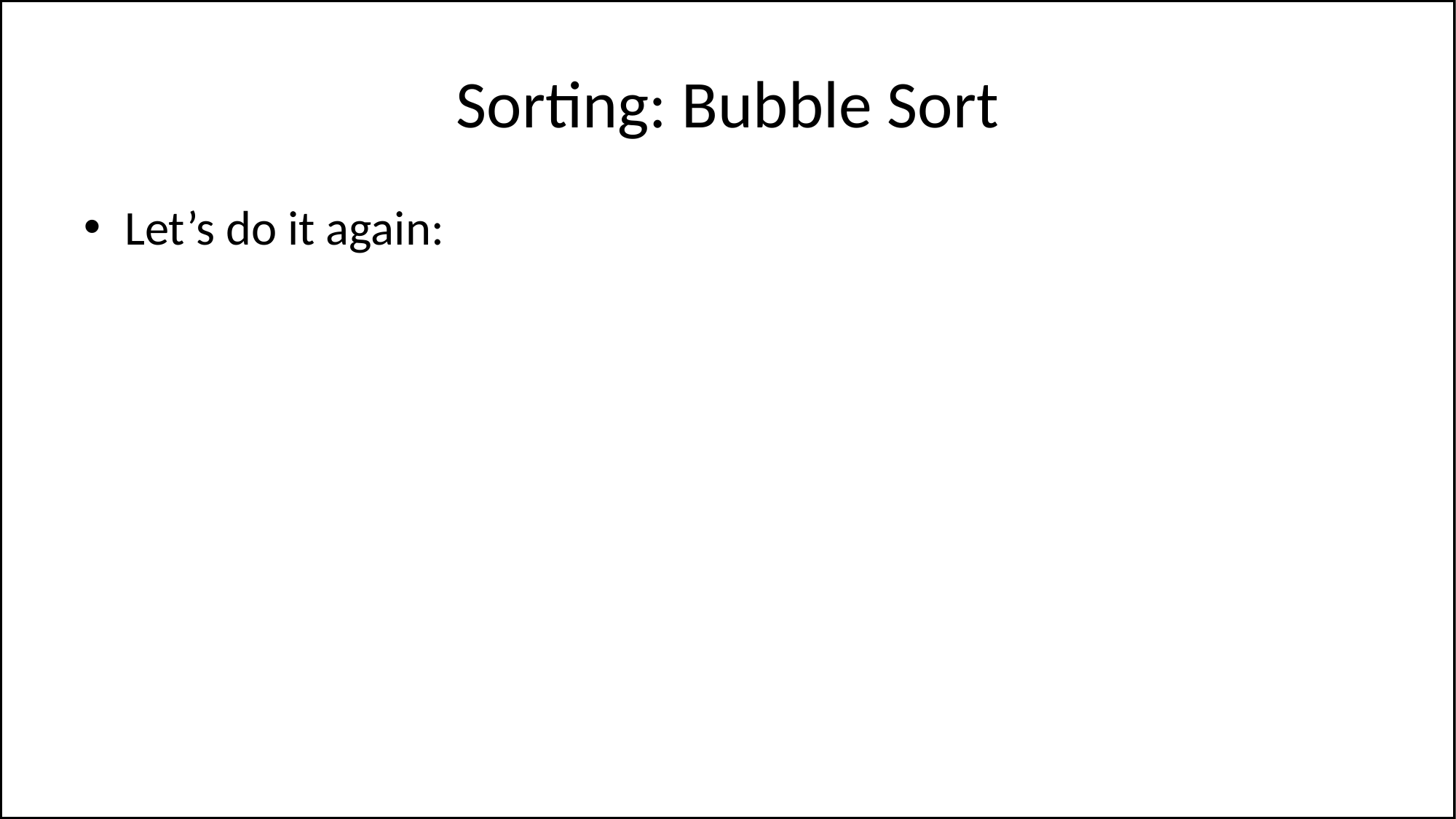

# Sorting: Bubble Sort
Let’s do it again: